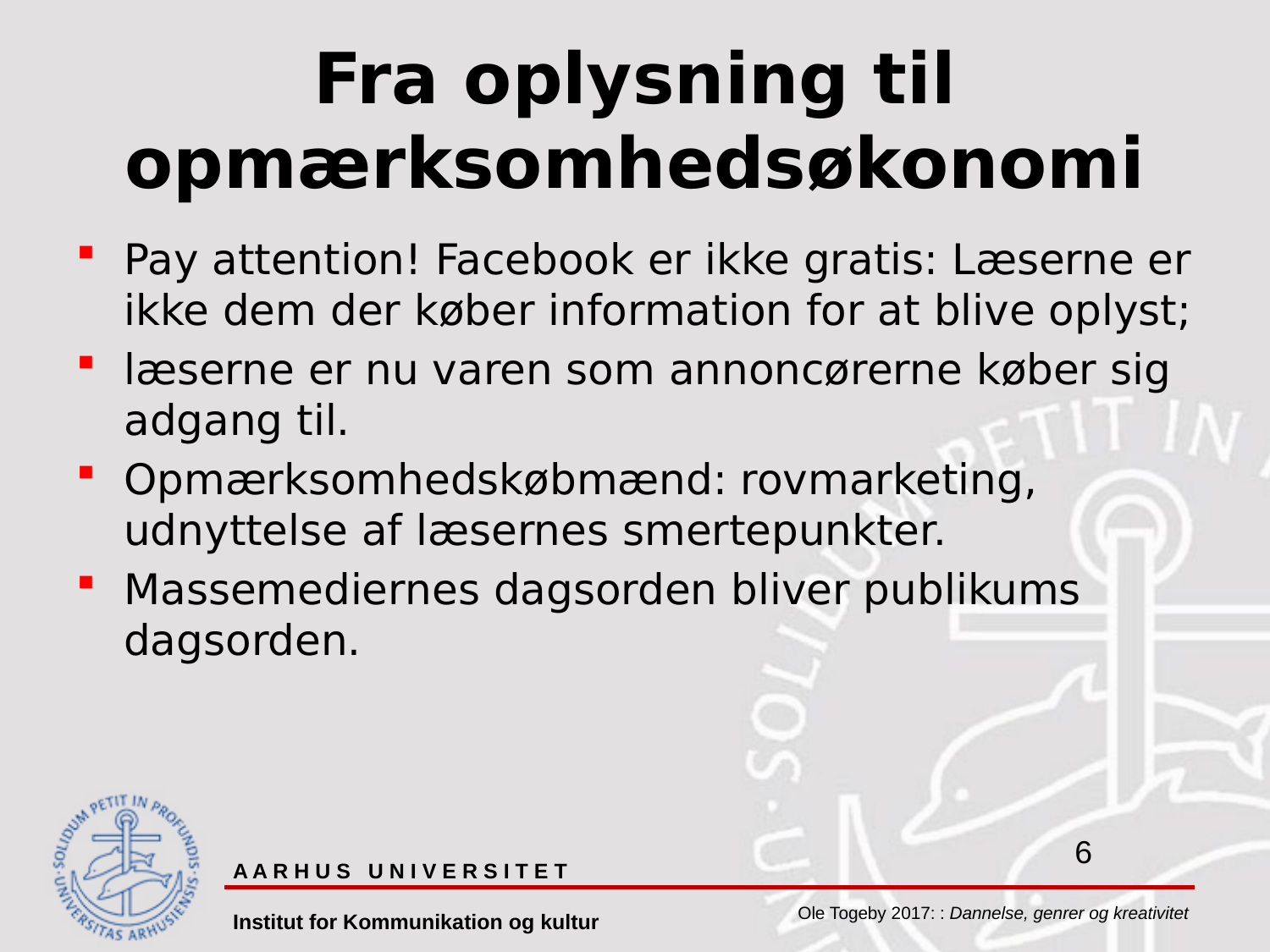

# Fra oplysning til opmærksomhedsøkonomi
Pay attention! Facebook er ikke gratis: Læserne er ikke dem der køber information for at blive oplyst;
læserne er nu varen som annoncørerne køber sig adgang til.
Opmærksomhedskøbmænd: rovmarketing, udnyttelse af læsernes smertepunkter.
Massemediernes dagsorden bliver publikums dagsorden.

A A R H U S   U N I V E R S I T E T

Institut for Kommunikation og kultur
Ole Togeby 2017: : Dannelse, genrer og kreativitet